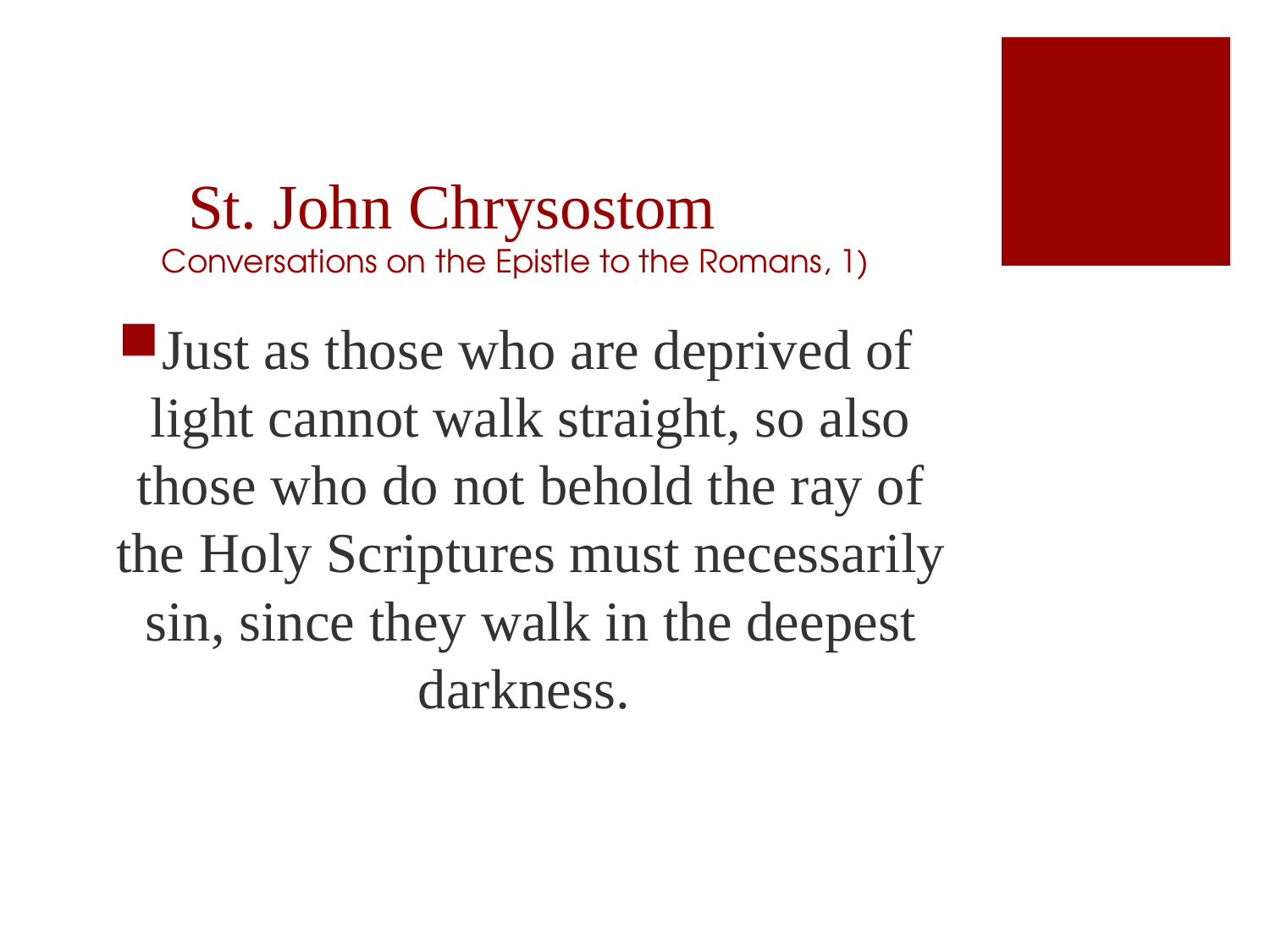

# St. John Chrysostom         Conversations on the Epistle to the Romans, 1)
Just as those who are deprived of light cannot walk straight, so also those who do not behold the ray of the Holy Scriptures must necessarily sin, since they walk in the deepest darkness.